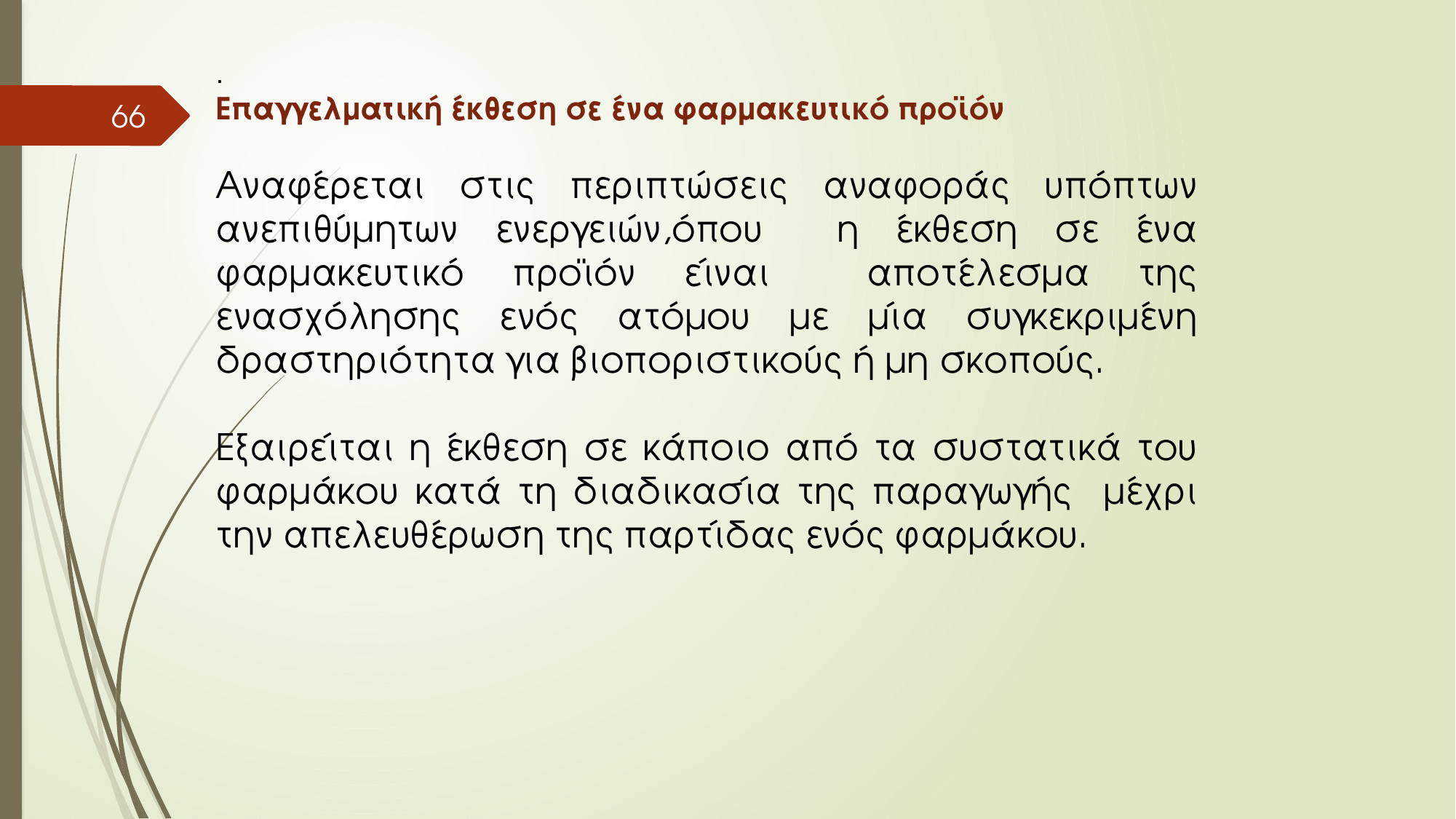

.
Επαγγελματική έκθεση σε ένα φαρμακευτικό προϊόν

Αναφέρεται στις περιπτώσεις αναφοράς υπόπτων ανεπιθύμητων ενεργειών,όπου  η έκθεση σε ένα φαρμακευτικό προϊόν είναι  αποτέλεσμα της ενασχόλησης ενός ατόμου με μία συγκεκριμένη δραστηριότητα για βιοποριστικούς ή μη σκοπούς.

Εξαιρείται η έκθεση σε κάποιο από τα συστατικά του φαρμάκου κατά τη διαδικασία της παραγωγής  μέχρι την απελευθέρωση της παρτίδας ενός φαρμάκου.
66